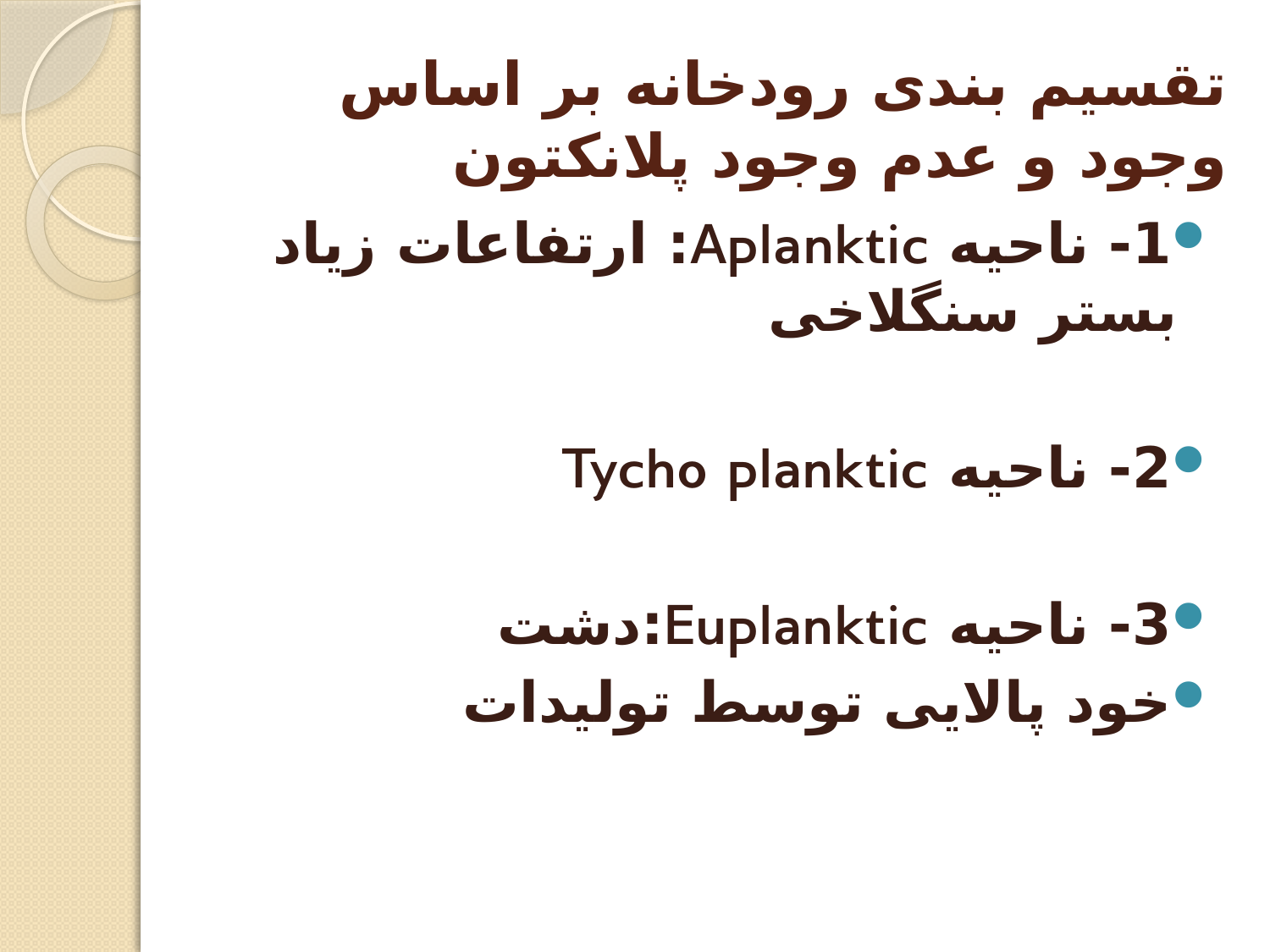

# تقسیم بندی رودخانه بر اساس وجود و عدم وجود پلانکتون
1- ناحیه Aplanktic: ارتفاعات زیاد بستر سنگلاخی

2- ناحیه Tycho planktic

3- ناحیه Euplanktic:دشت
خود پالایی توسط تولیدات